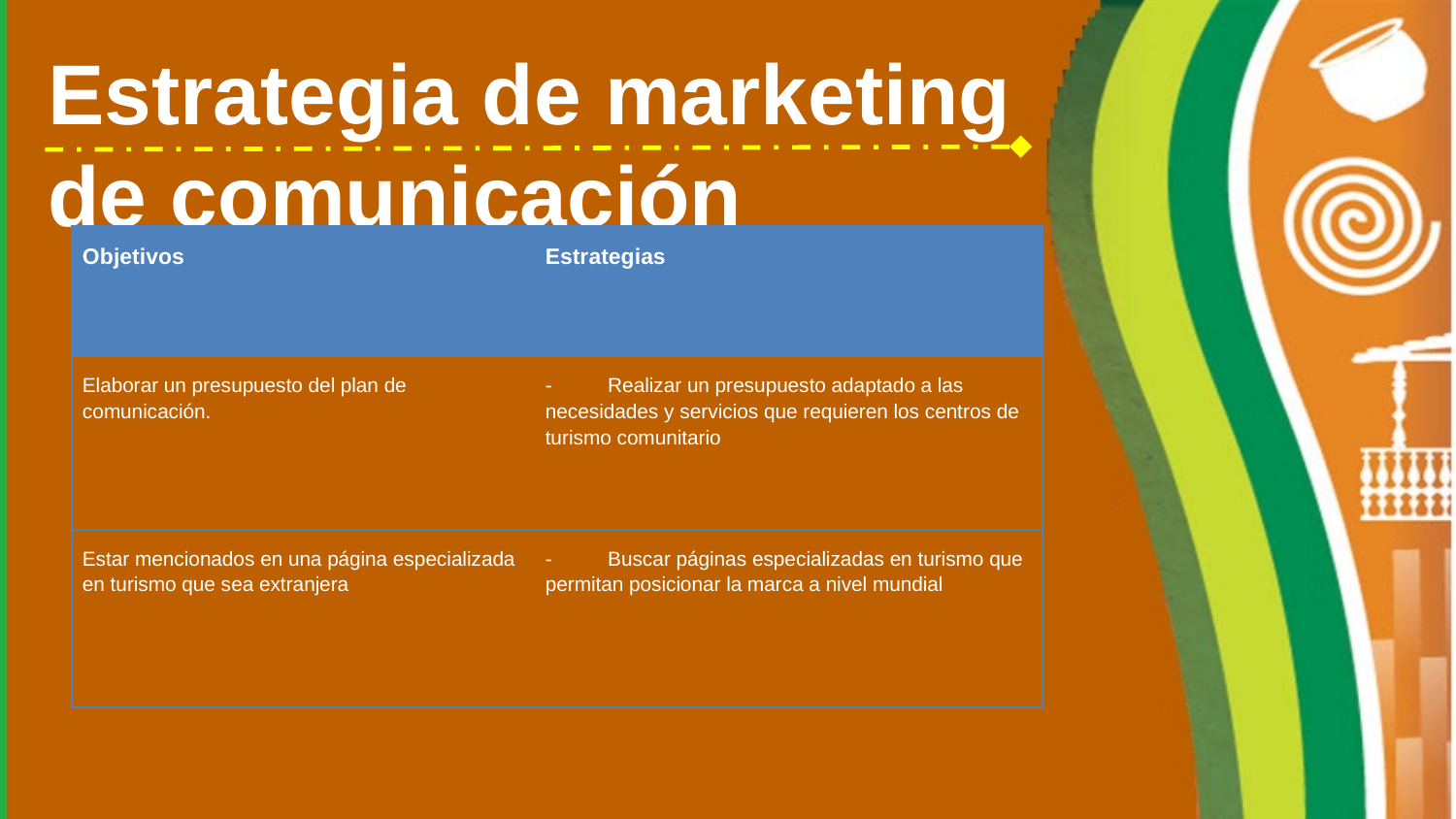

# Estrategia de marketing de comunicación

| Objetivos | Estrategias |
| --- | --- |
| Elaborar un presupuesto del plan de comunicación. | - Realizar un presupuesto adaptado a las necesidades y servicios que requieren los centros de turismo comunitario |
| Estar mencionados en una página especializada en turismo que sea extranjera | - Buscar páginas especializadas en turismo que permitan posicionar la marca a nivel mundial |